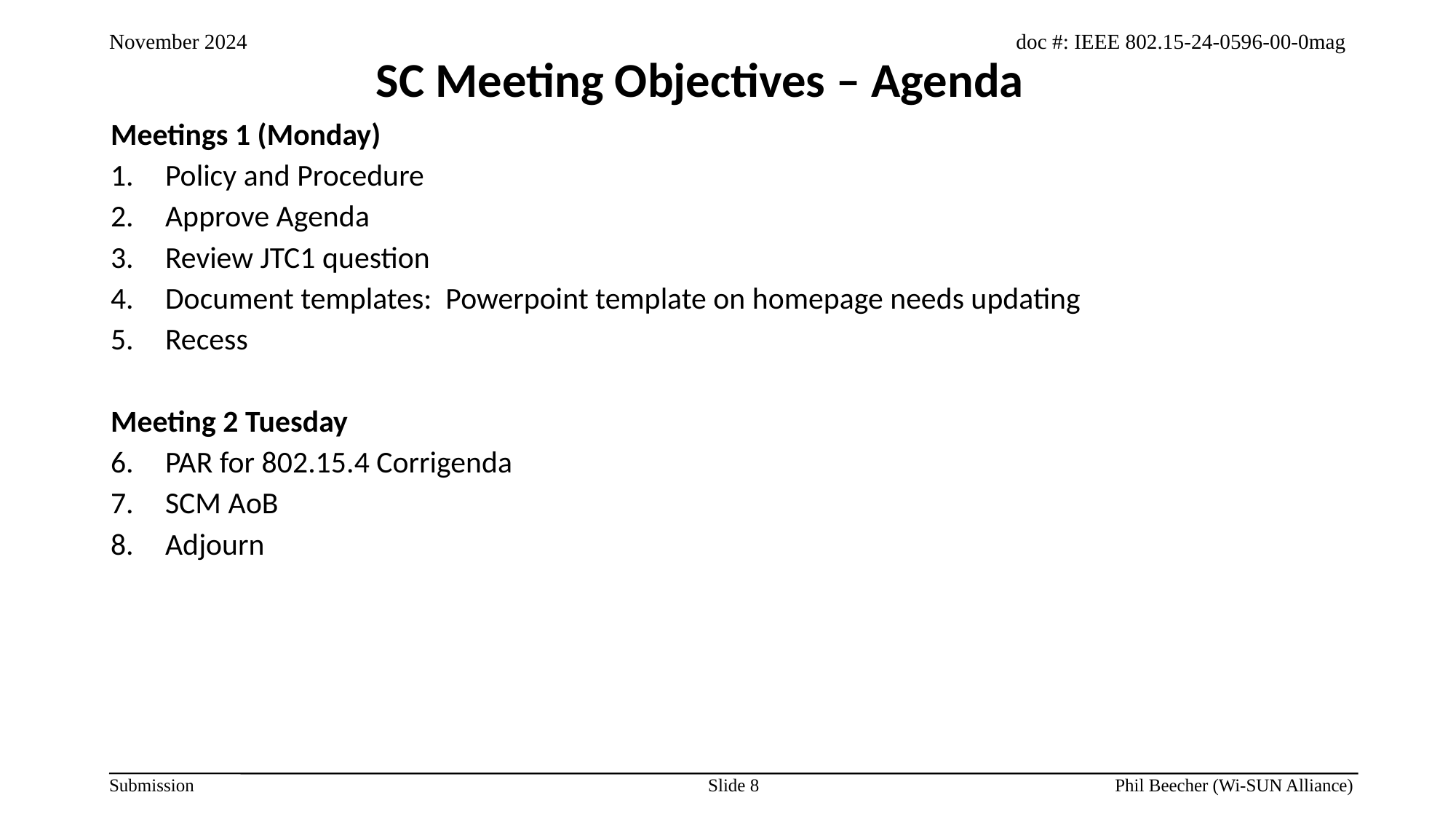

SC Meeting Objectives – Agenda
Meetings 1 (Monday)
Policy and Procedure
Approve Agenda
Review JTC1 question
Document templates:  Powerpoint template on homepage needs updating
Recess

Meeting 2 Tuesday
PAR for 802.15.4 Corrigenda
SCM AoB
Adjourn
Slide 8
Phil Beecher (Wi-SUN Alliance)